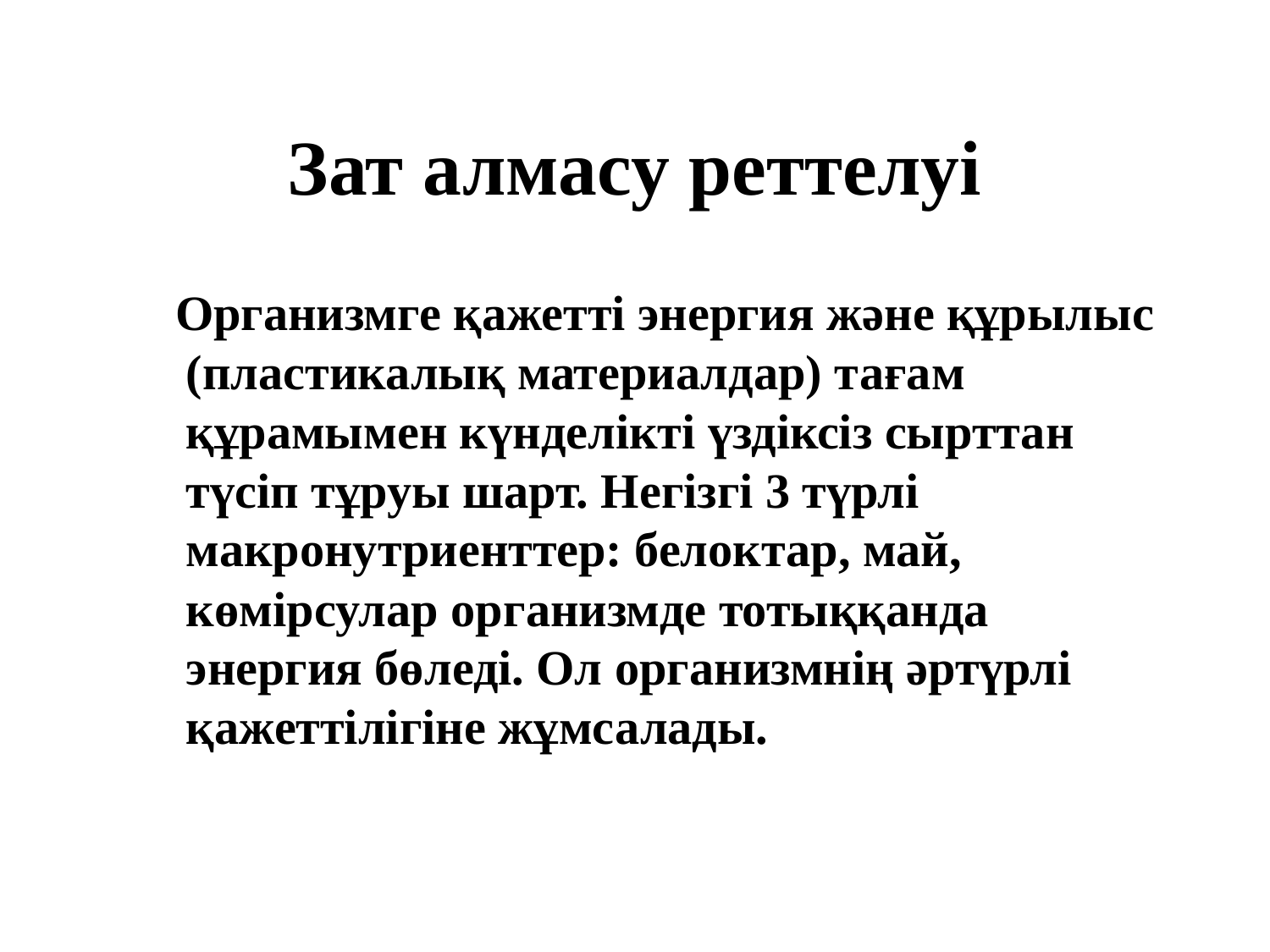

Зат алмасу реттелуі
      Организмге қажетті энергия және құрылыс (пластикалық материалдар) тағам құрамымен күнделікті үздіксіз сырттан түсіп тұруы шарт. Негізгі 3 түрлі макронутриенттер: белоктар, май, көмірсулар организмде тотыққанда энергия бөледі. Ол организмнің әртүрлі қажеттілігіне жұмсалады.